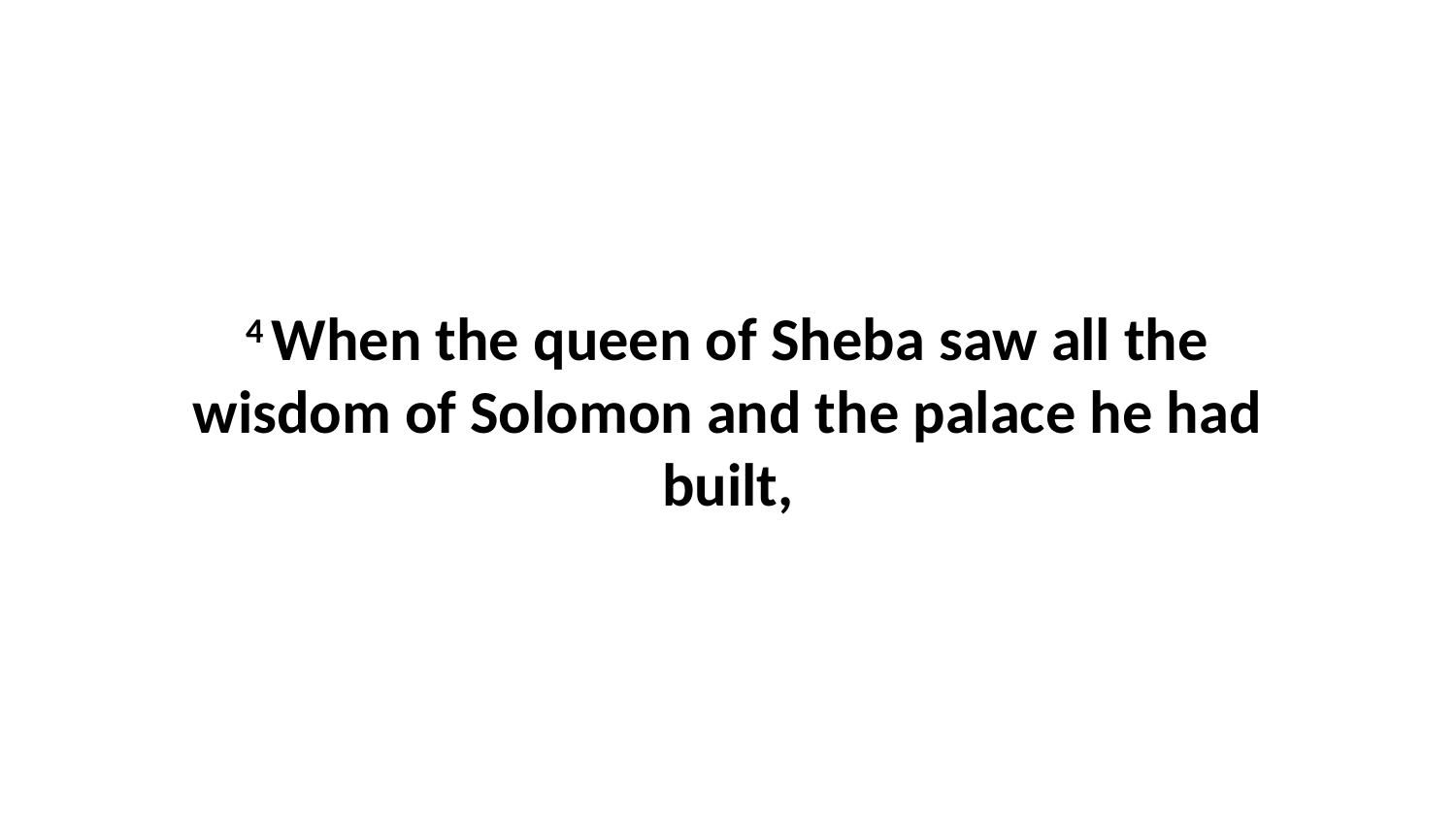

4 When the queen of Sheba saw all the wisdom of Solomon and the palace he had built,